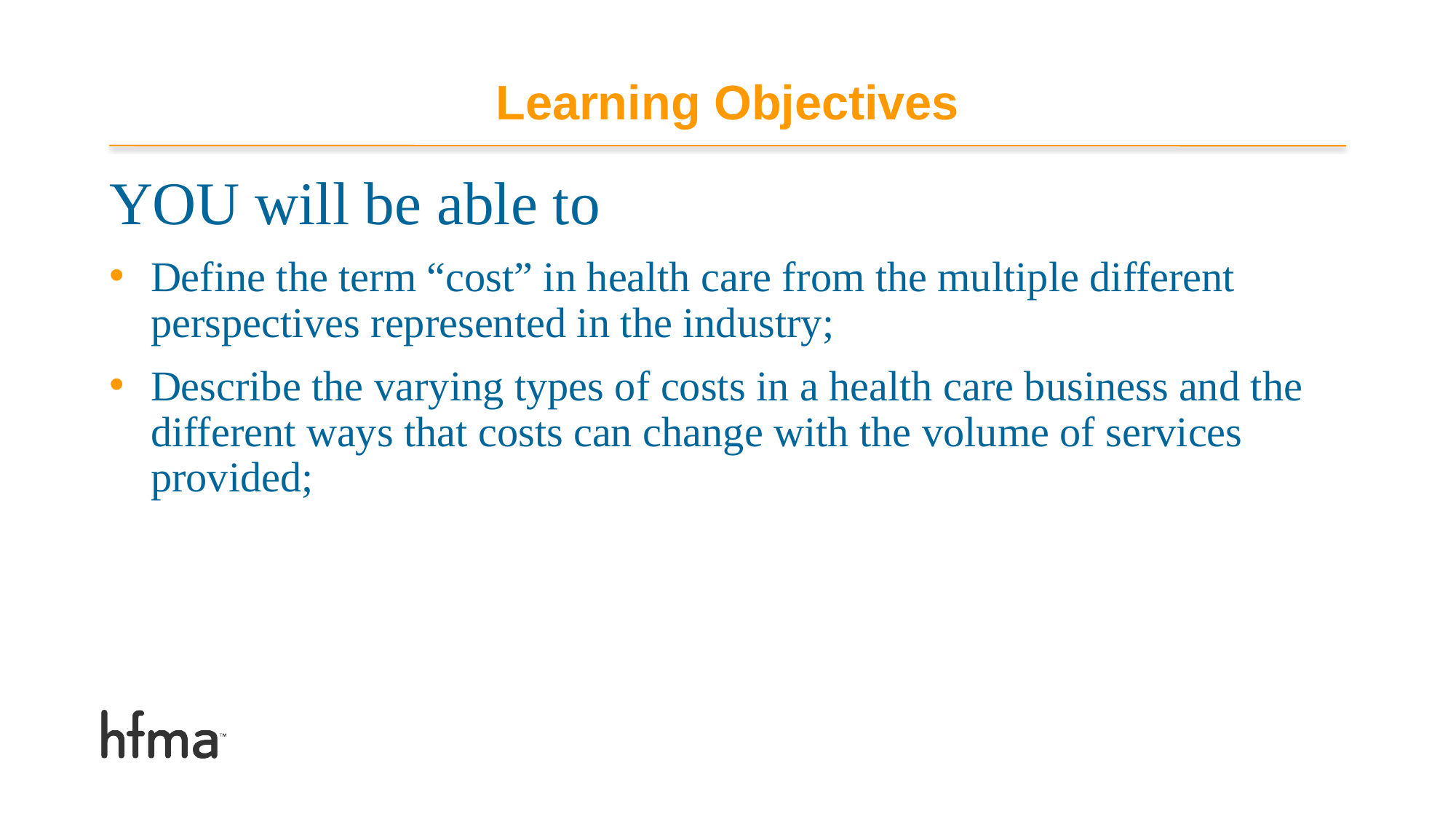

# Learning Objectives
YOU will be able to
Define the term “cost” in health care from the multiple different perspectives represented in the industry;
Describe the varying types of costs in a health care business and the different ways that costs can change with the volume of services provided;